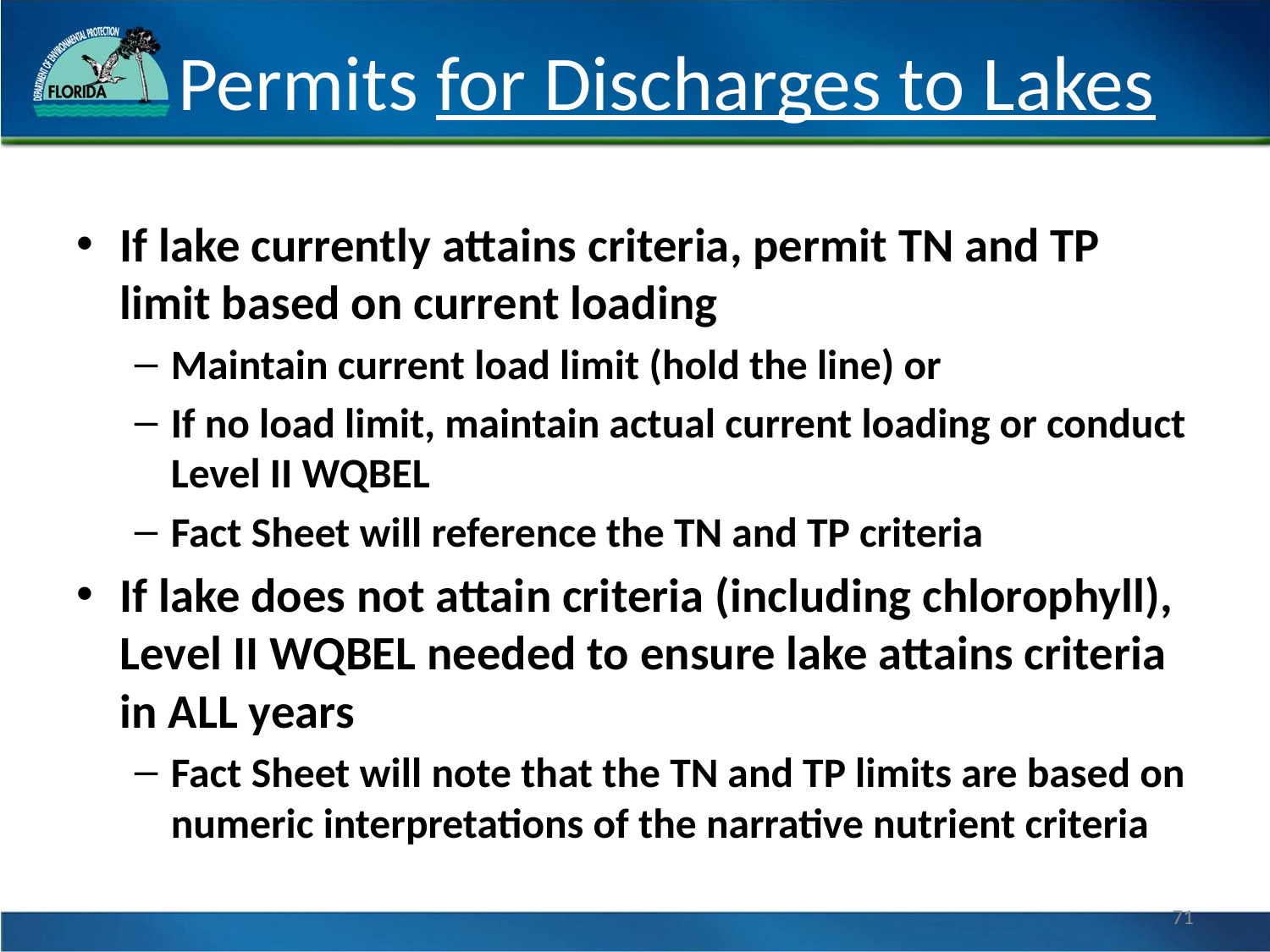

# Permits for Discharges to Lakes
If lake currently attains criteria, permit TN and TP limit based on current loading
Maintain current load limit (hold the line) or
If no load limit, maintain actual current loading or conduct Level II WQBEL
Fact Sheet will reference the TN and TP criteria
If lake does not attain criteria (including chlorophyll), Level II WQBEL needed to ensure lake attains criteria in ALL years
Fact Sheet will note that the TN and TP limits are based on numeric interpretations of the narrative nutrient criteria

71